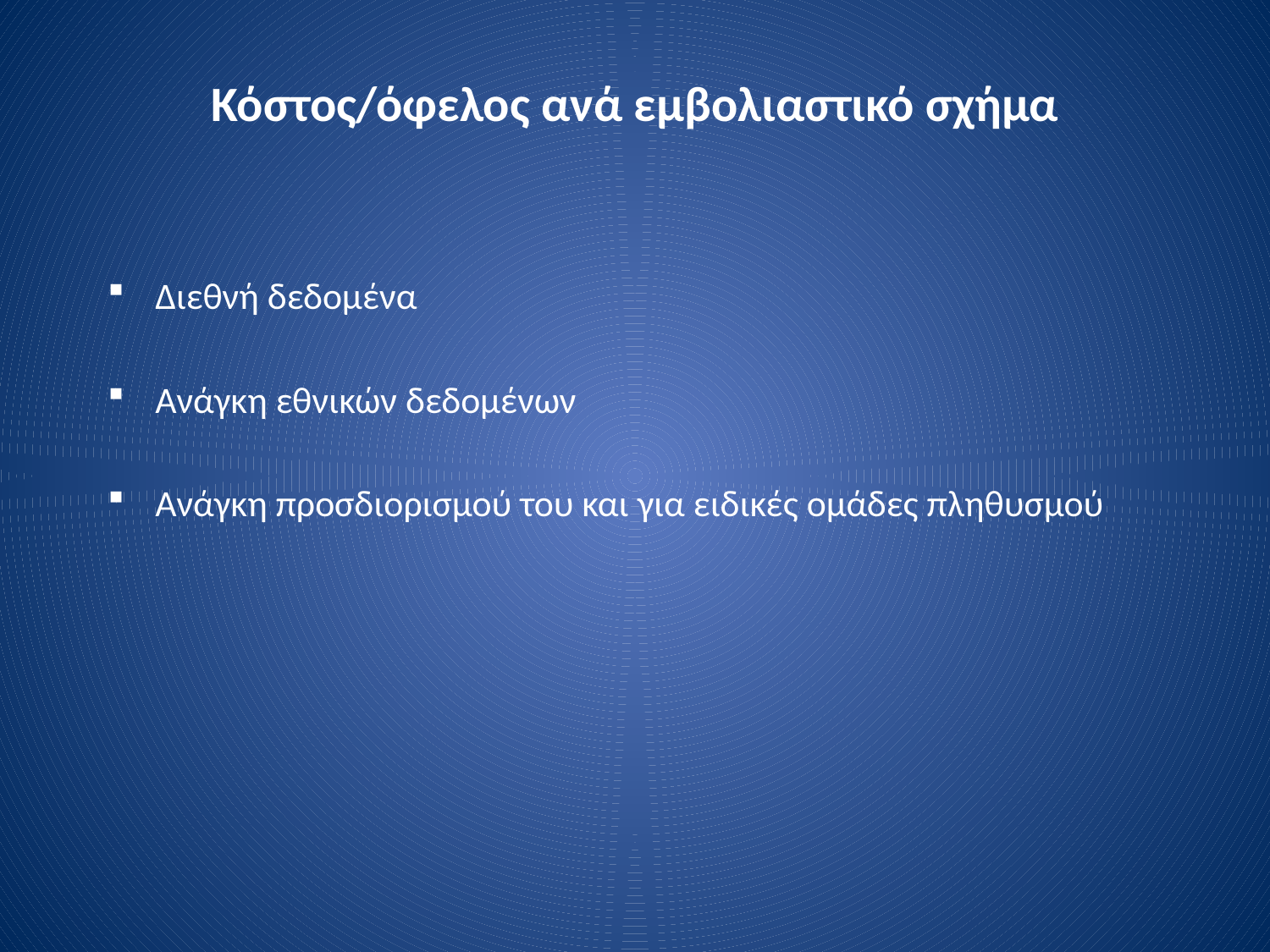

# Κόστος/όφελος ανά εμβολιαστικό σχήμα
Διεθνή δεδομένα

Ανάγκη εθνικών δεδομένων

Ανάγκη προσδιορισμού του και για ειδικές ομάδες πληθυσμού